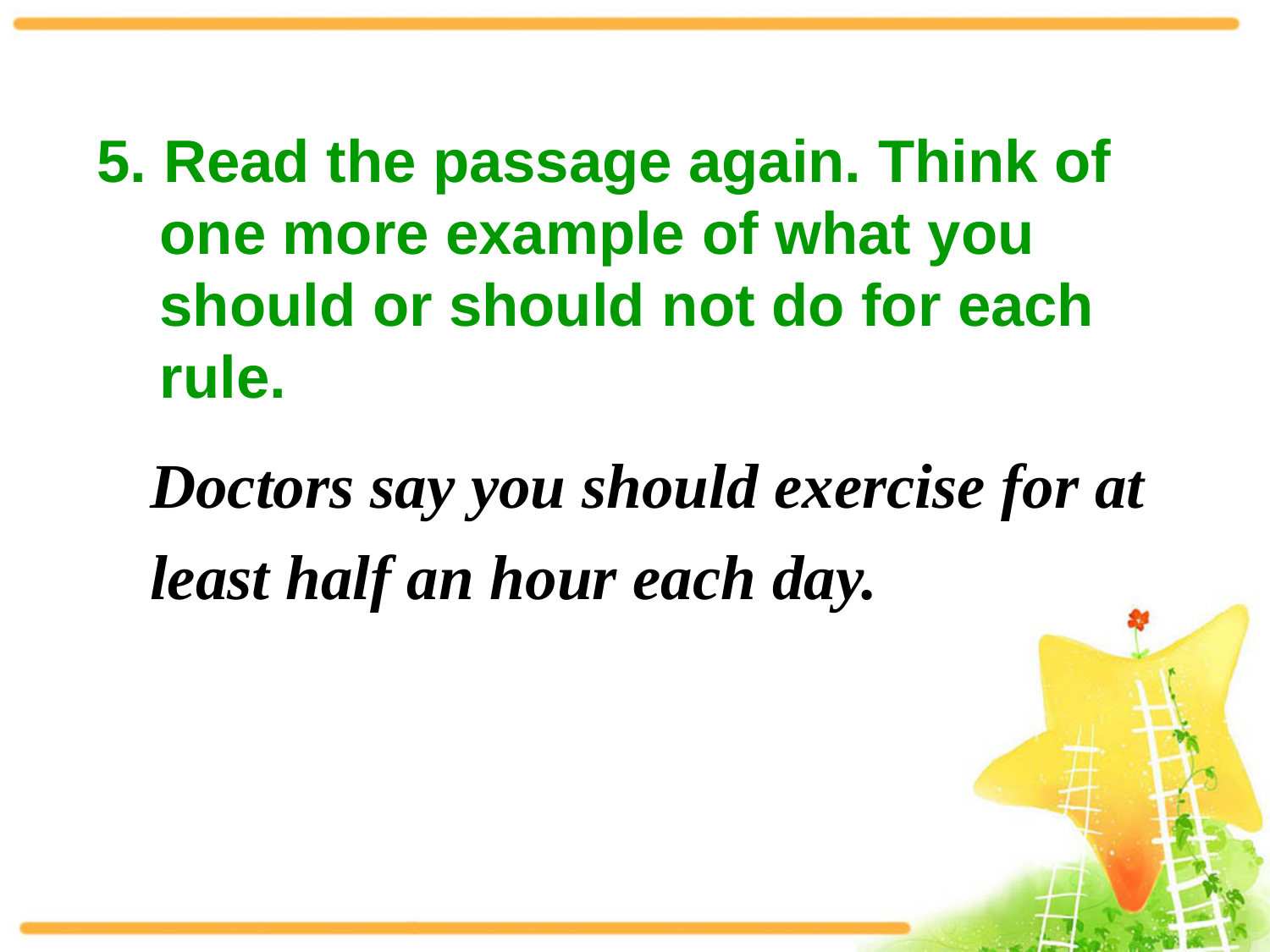

5. Read the passage again. Think of one more example of what you should or should not do for each rule.
Doctors say you should exercise for at
least half an hour each day.